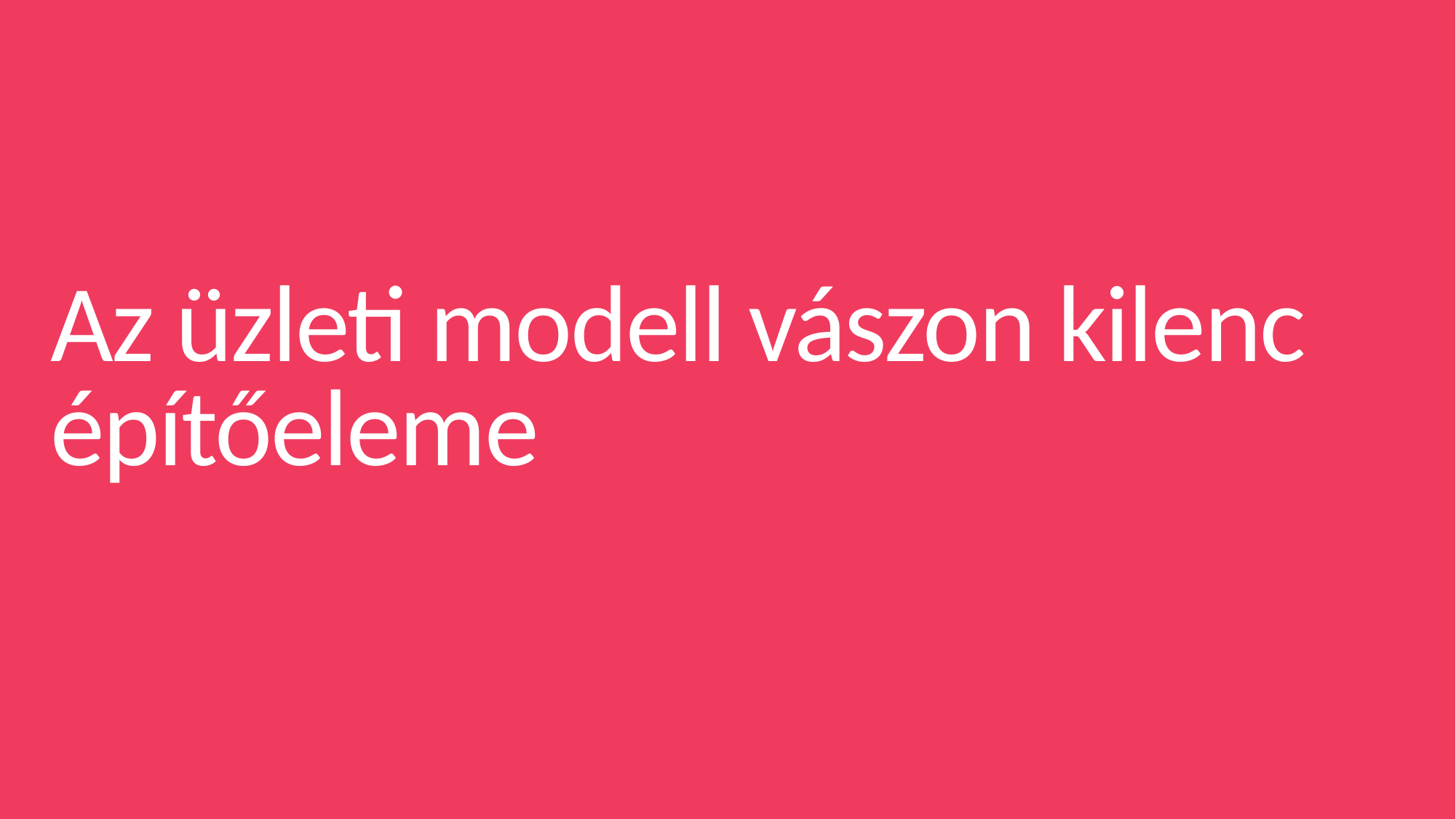

# Az üzleti modell vászon kilenc építőeleme